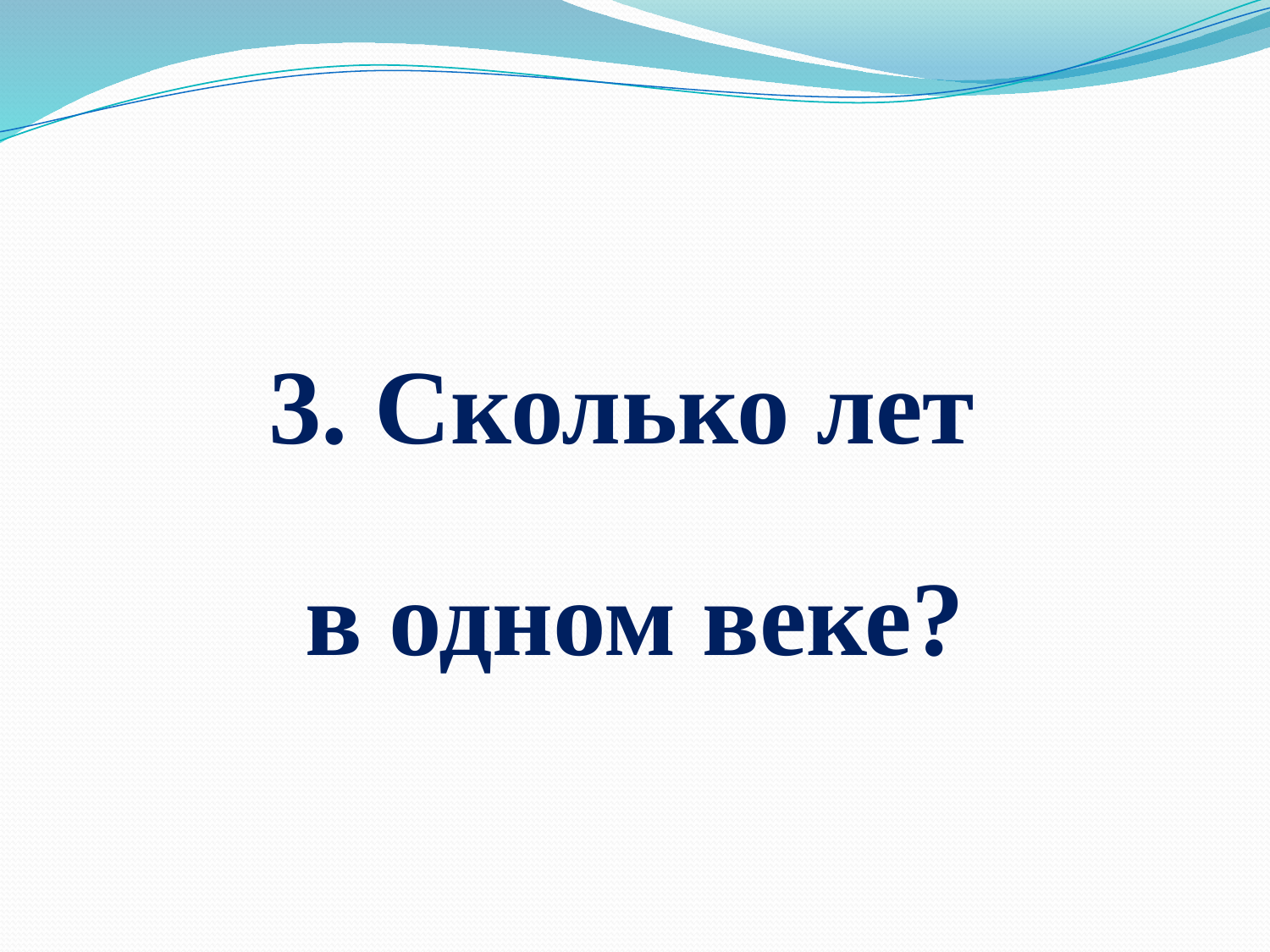

#
3. Сколько лет
в одном веке?